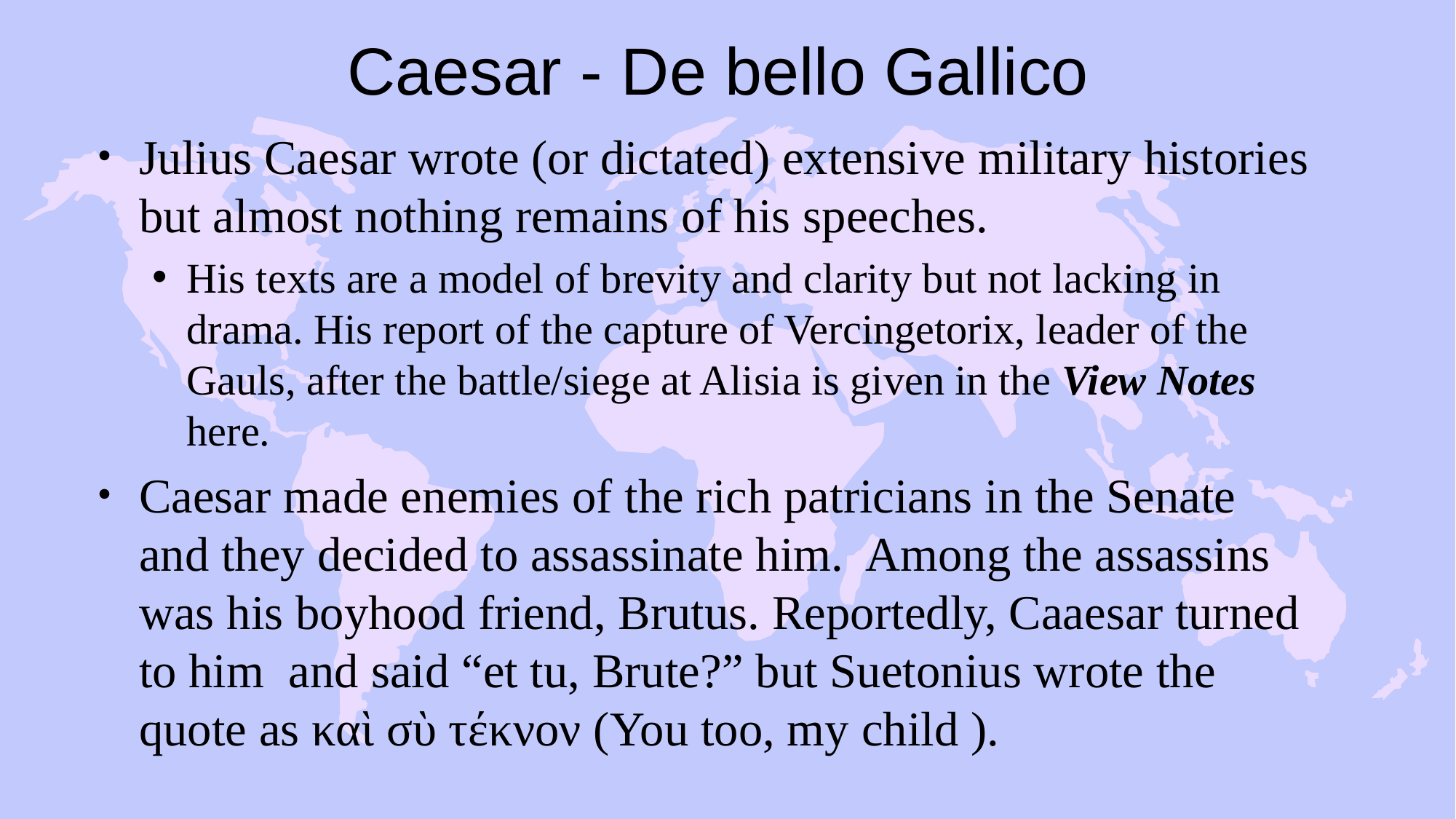

# Caesar - De bello Gallico
Julius Caesar wrote (or dictated) extensive military histories but almost nothing remains of his speeches.
His texts are a model of brevity and clarity but not lacking in drama. His report of the capture of Vercingetorix, leader of the Gauls, after the battle/siege at Alisia is given in the View Notes here.
Caesar made enemies of the rich patricians in the Senate and they decided to assassinate him.  Among the assassins was his boyhood friend, Brutus. Reportedly, Caaesar turned to him  and said “et tu, Brute?” but Suetonius wrote the quote as καὶ σὺ τέκνον (You too, my child ).